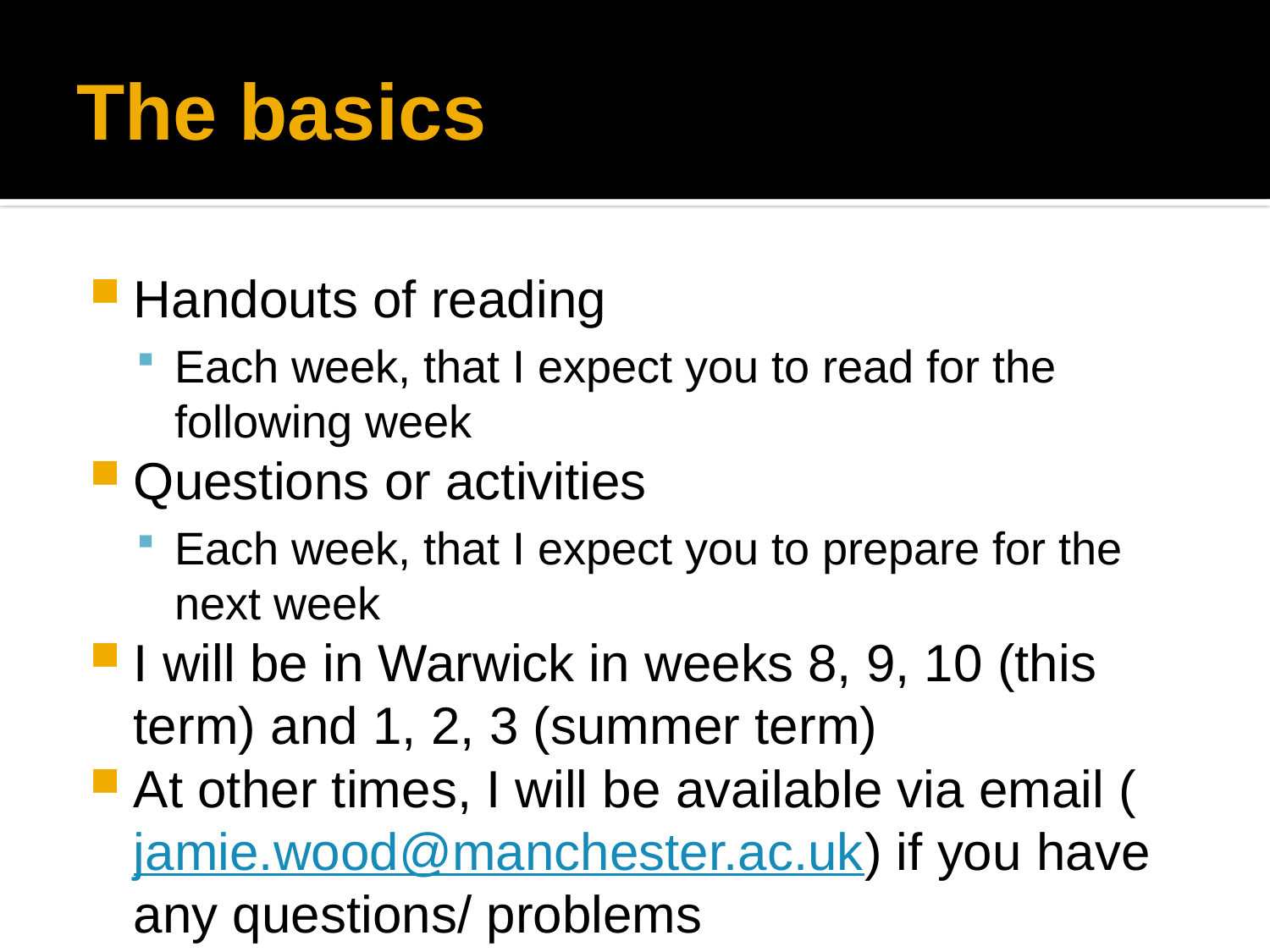

# The basics
Handouts of reading
Each week, that I expect you to read for the following week
Questions or activities
Each week, that I expect you to prepare for the next week
I will be in Warwick in weeks 8, 9, 10 (this term) and 1, 2, 3 (summer term)
At other times, I will be available via email (jamie.wood@manchester.ac.uk) if you have any questions/ problems